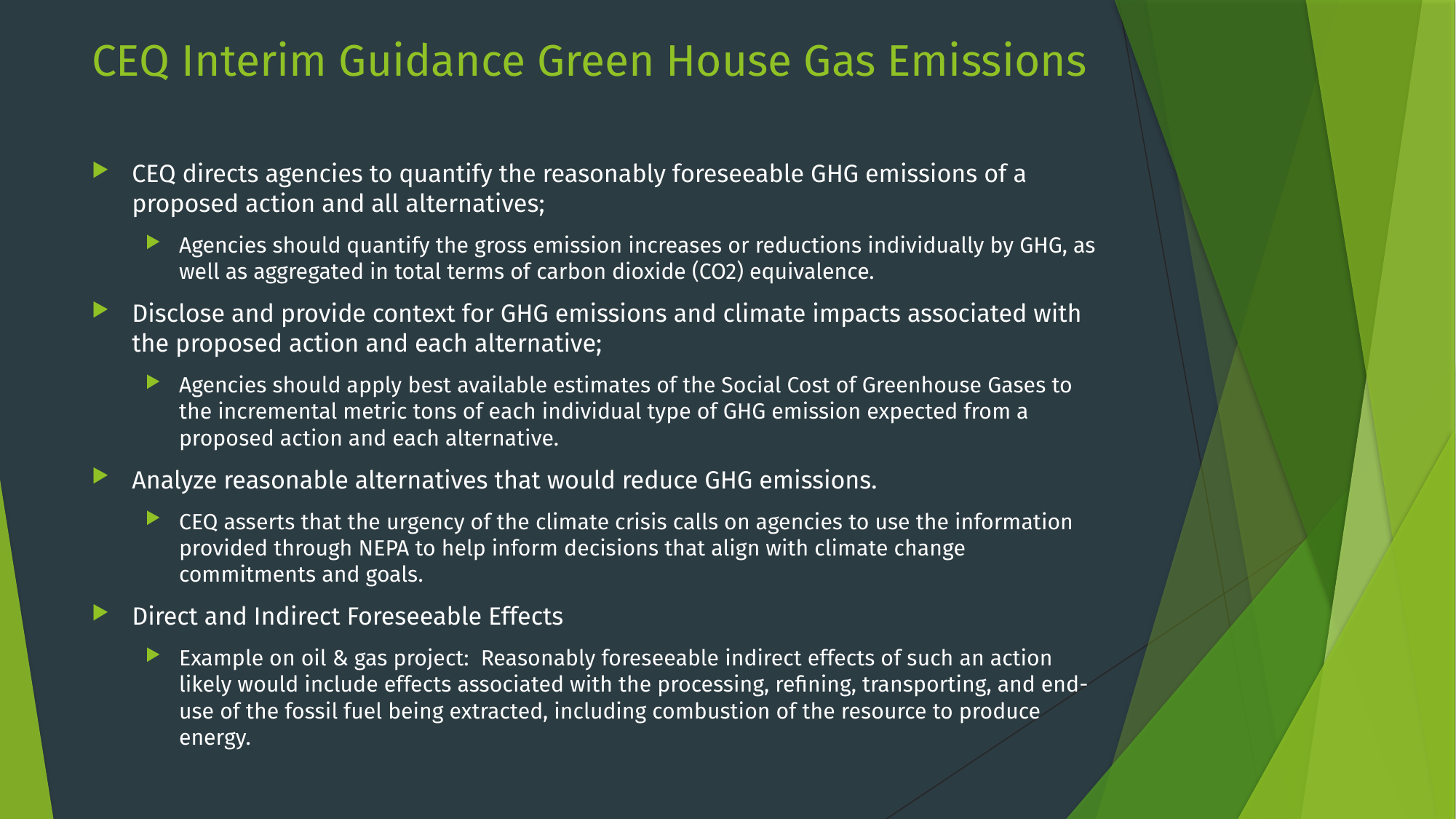

# CEQ Interim Guidance Green House Gas Emissions
CEQ directs agencies to quantify the reasonably foreseeable GHG emissions of a proposed action and all alternatives;
Agencies should quantify the gross emission increases or reductions individually by GHG, as well as aggregated in total terms of carbon dioxide (CO2) equivalence.
Disclose and provide context for GHG emissions and climate impacts associated with the proposed action and each alternative;
Agencies should apply best available estimates of the Social Cost of Greenhouse Gases to the incremental metric tons of each individual type of GHG emission expected from a proposed action and each alternative.
Analyze reasonable alternatives that would reduce GHG emissions.
CEQ asserts that the urgency of the climate crisis calls on agencies to use the information provided through NEPA to help inform decisions that align with climate change commitments and goals.
Direct and Indirect Foreseeable Effects
Example on oil & gas project:  Reasonably foreseeable indirect effects of such an action likely would include effects associated with the processing, refining, transporting, and end-use of the fossil fuel being extracted, including combustion of the resource to produce energy.